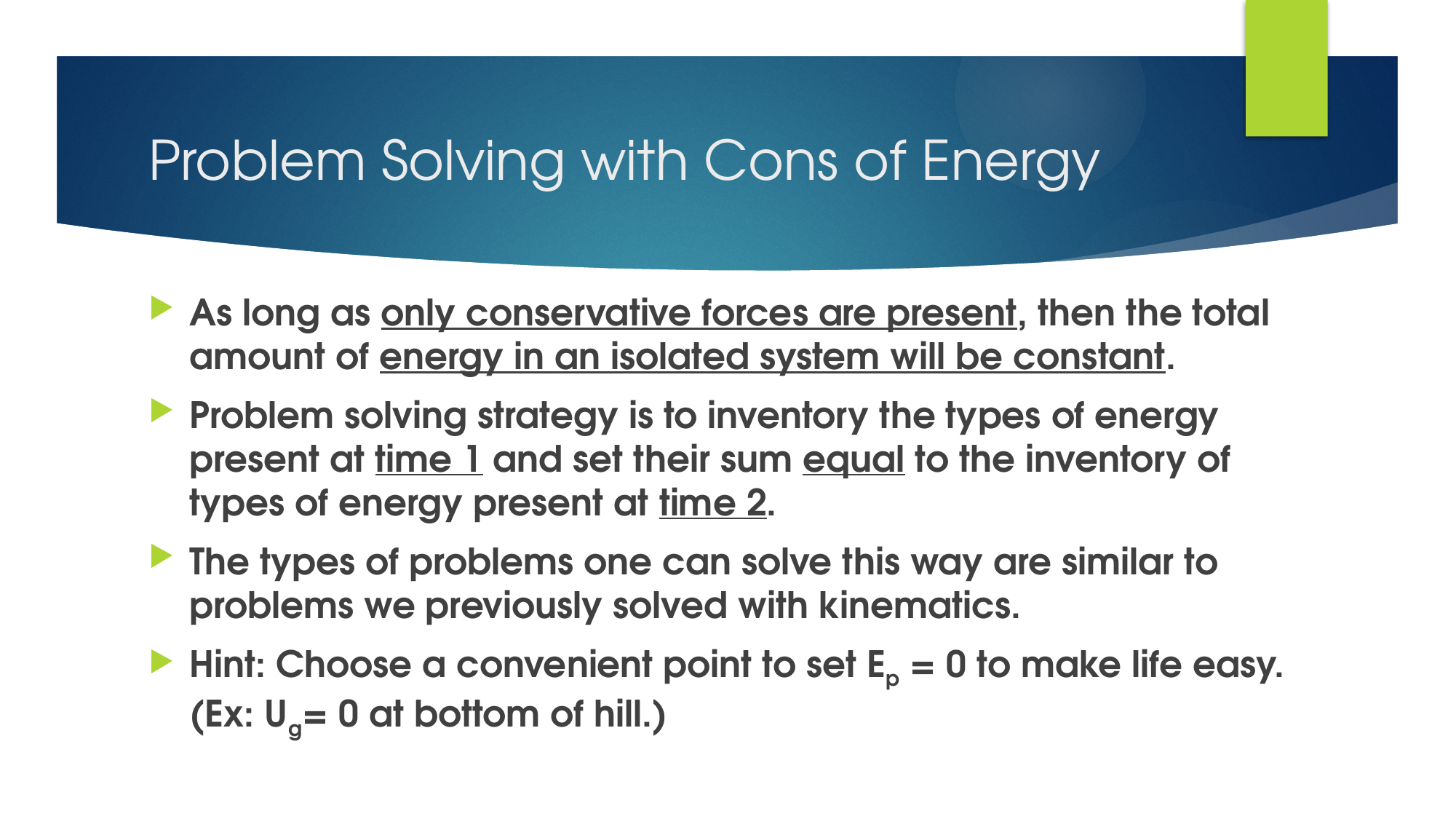

# Problem Solving with Cons of Energy
As long as only conservative forces are present, then the total amount of energy in an isolated system will be constant.
Problem solving strategy is to inventory the types of energy present at time 1 and set their sum equal to the inventory of types of energy present at time 2.
The types of problems one can solve this way are similar to problems we previously solved with kinematics.
Hint: Choose a convenient point to set Ep = 0 to make life easy. (Ex: Ug= 0 at bottom of hill.)